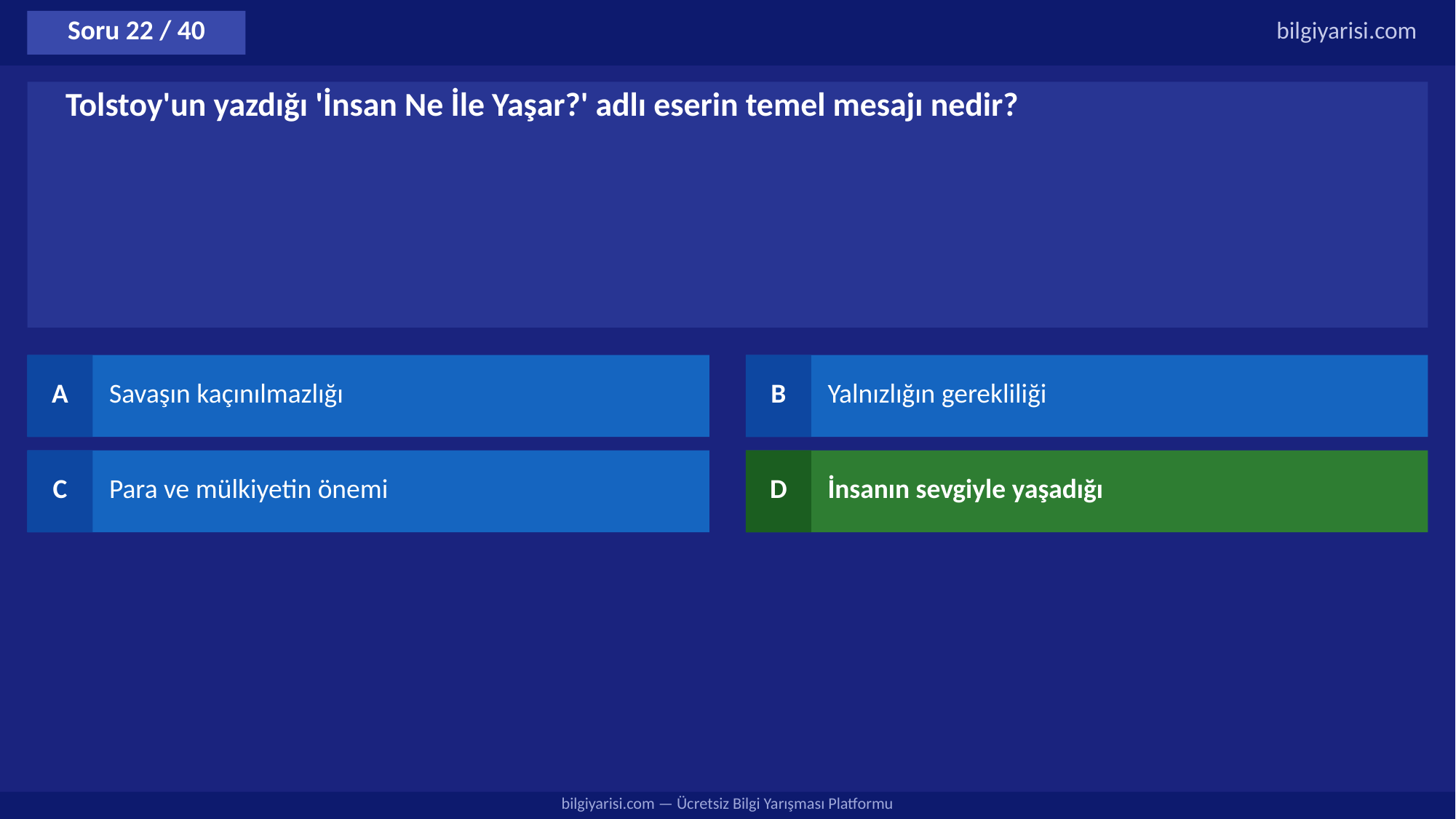

Soru 22 / 40
bilgiyarisi.com

Tolstoy'un yazdığı 'İnsan Ne İle Yaşar?' adlı eserin temel mesajı nedir?

A
Savaşın kaçınılmazlığı

B
Yalnızlığın gerekliliği

C
Para ve mülkiyetin önemi

D
İnsanın sevgiyle yaşadığı
bilgiyarisi.com — Ücretsiz Bilgi Yarışması Platformu